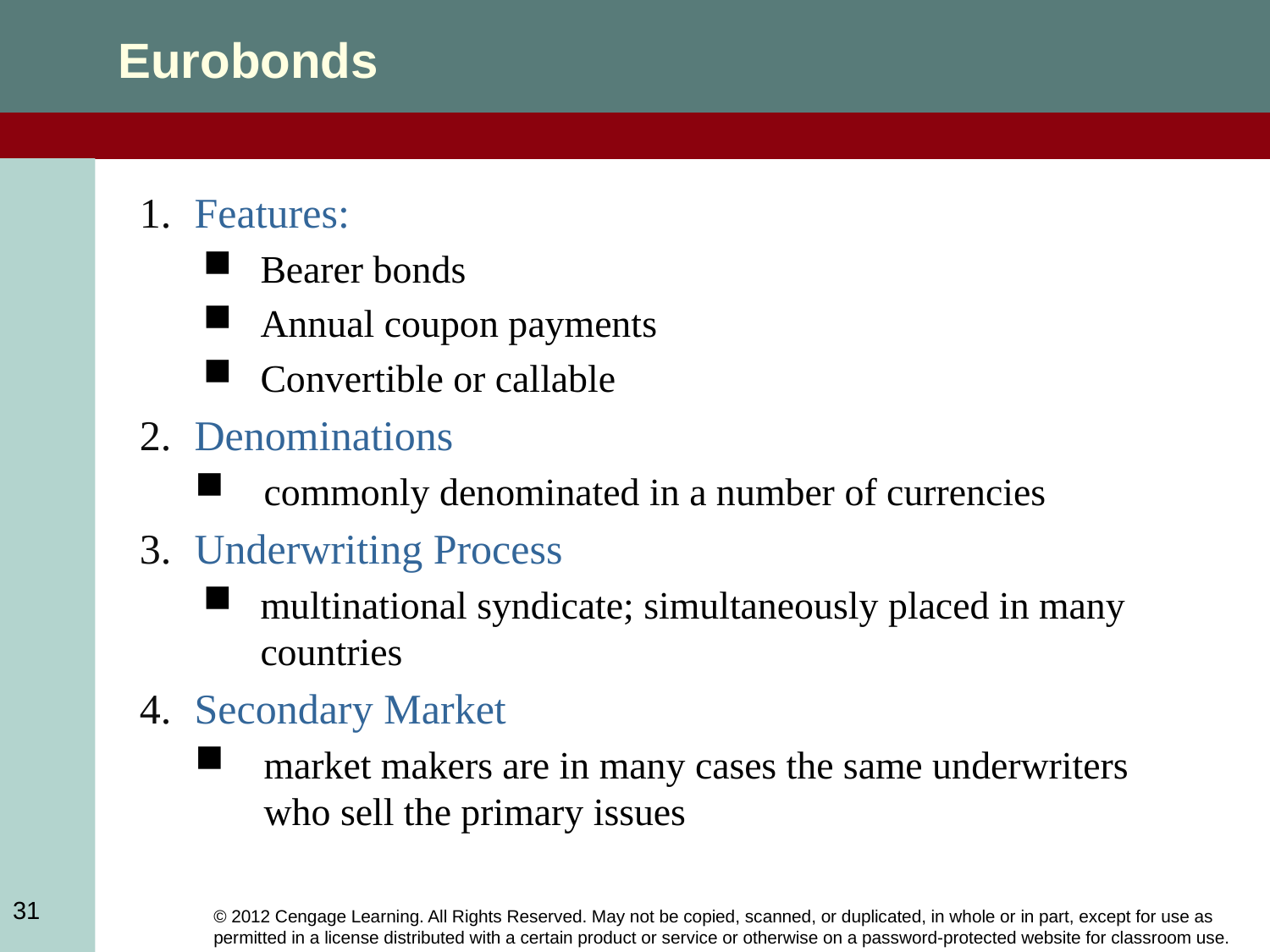

Eurobonds
Features:
Bearer bonds
Annual coupon payments
Convertible or callable
Denominations
commonly denominated in a number of currencies
Underwriting Process
multinational syndicate; simultaneously placed in many countries
Secondary Market
market makers are in many cases the same underwriters who sell the primary issues
31